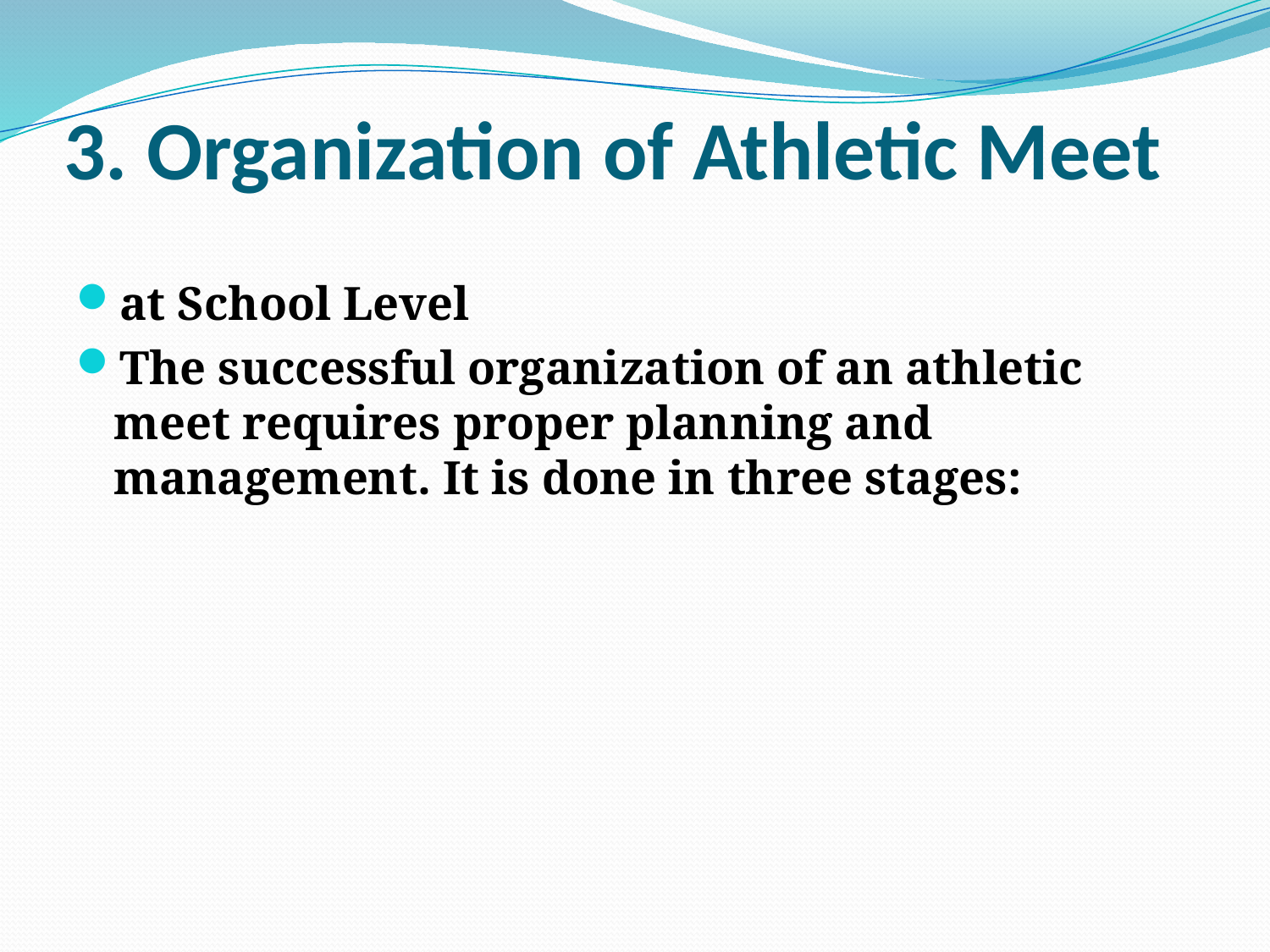

# 3. Organization of Athletic Meet
at School Level
The successful organization of an athletic meet requires proper planning and management. It is done in three stages: